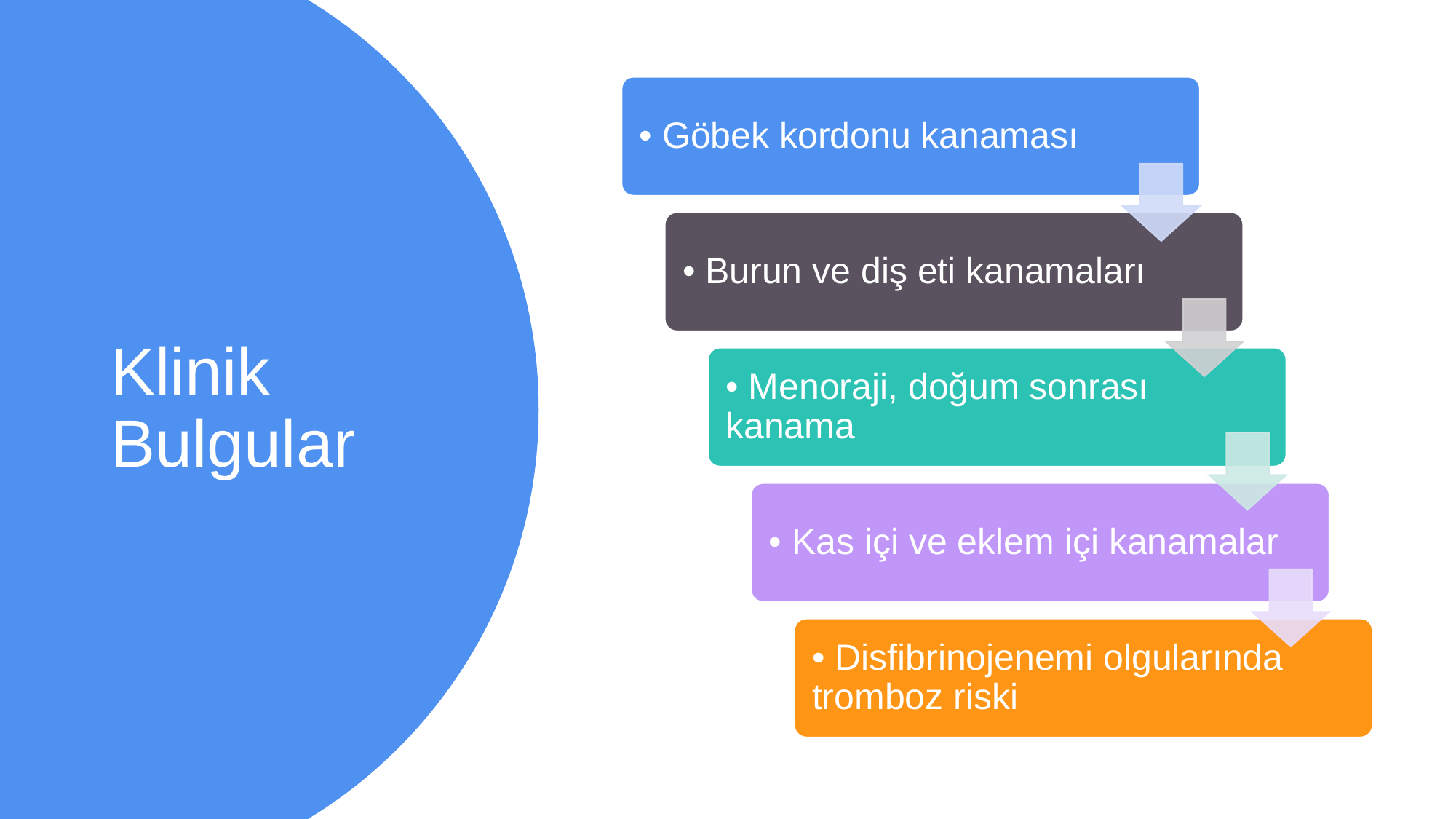

• Göbek kordonu kanaması
• Burun ve diş eti kanamaları
• Menoraji, doğum sonrası kanama
• Kas içi ve eklem içi kanamalar
• Disfibrinojenemi olgularında tromboz riski

# Klinik Bulgular